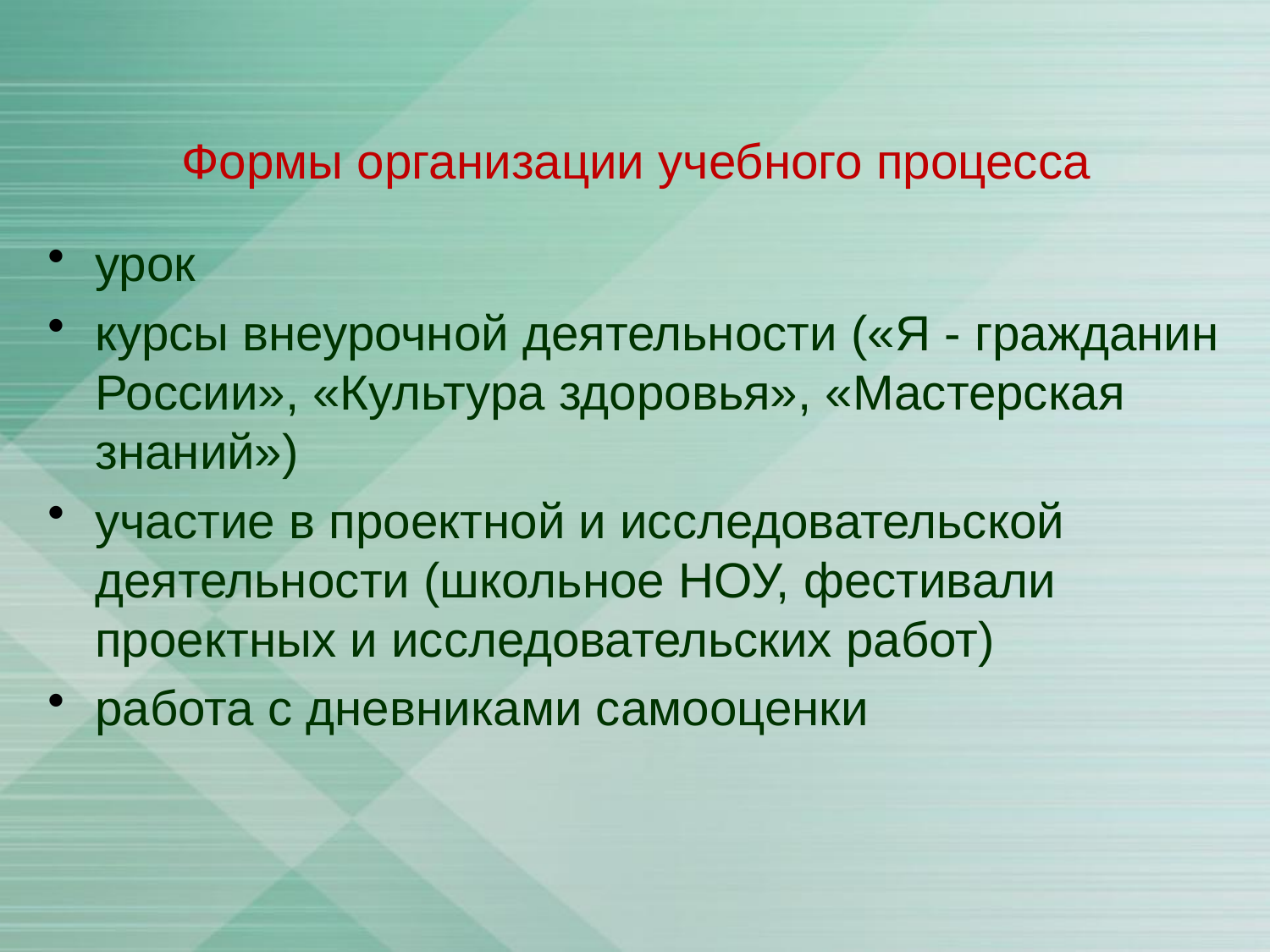

# Формы организации учебного процесса
урок
курсы внеурочной деятельности («Я - гражданин России», «Культура здоровья», «Мастерская знаний»)
участие в проектной и исследовательской деятельности (школьное НОУ, фестивали проектных и исследовательских работ)
работа с дневниками самооценки